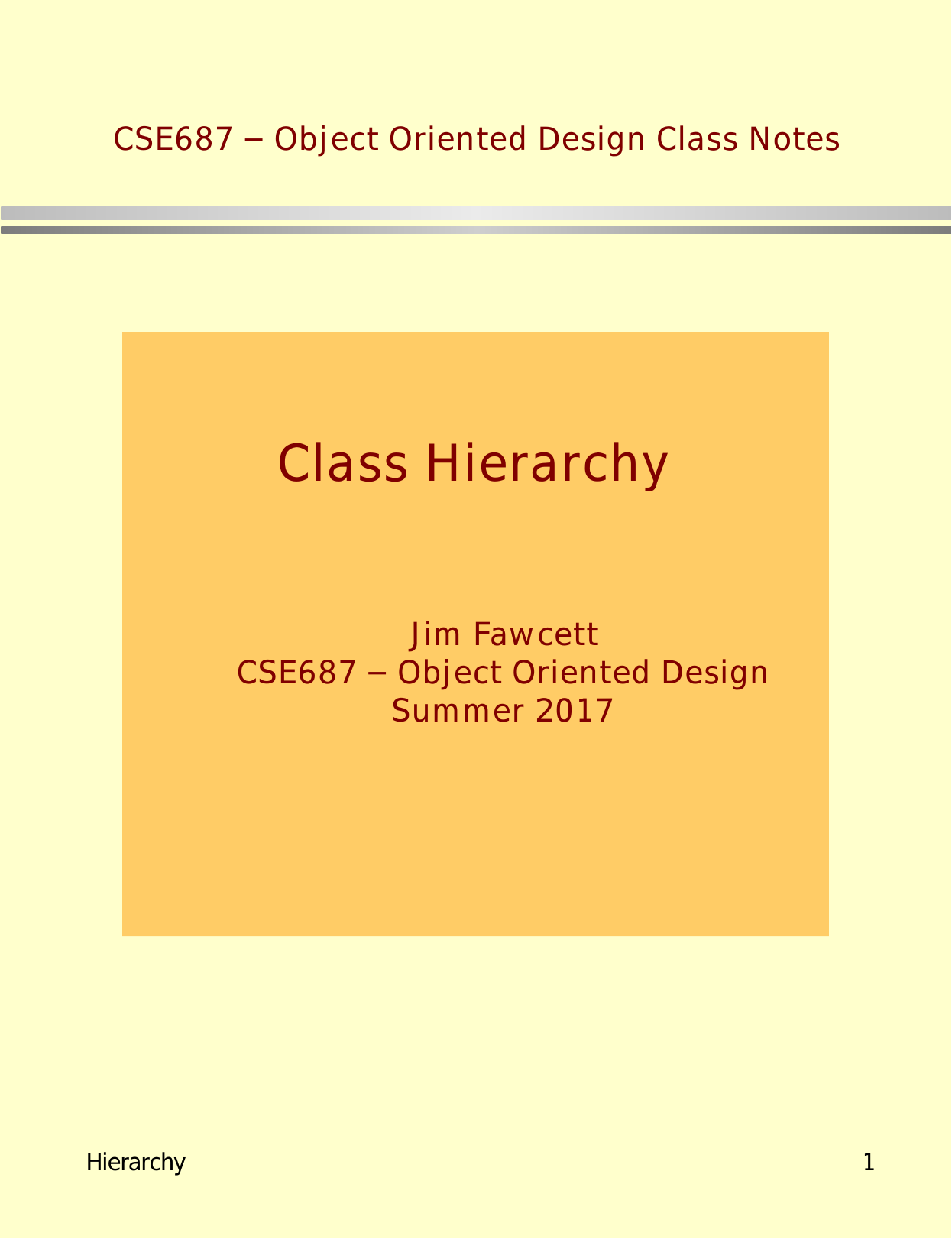

CSE687 – Object Oriented Design Class Notes

Class Hierarchy

Jim Fawcett
CSE687 – Object Oriented Design
Summer 2017

Hierarchy
1